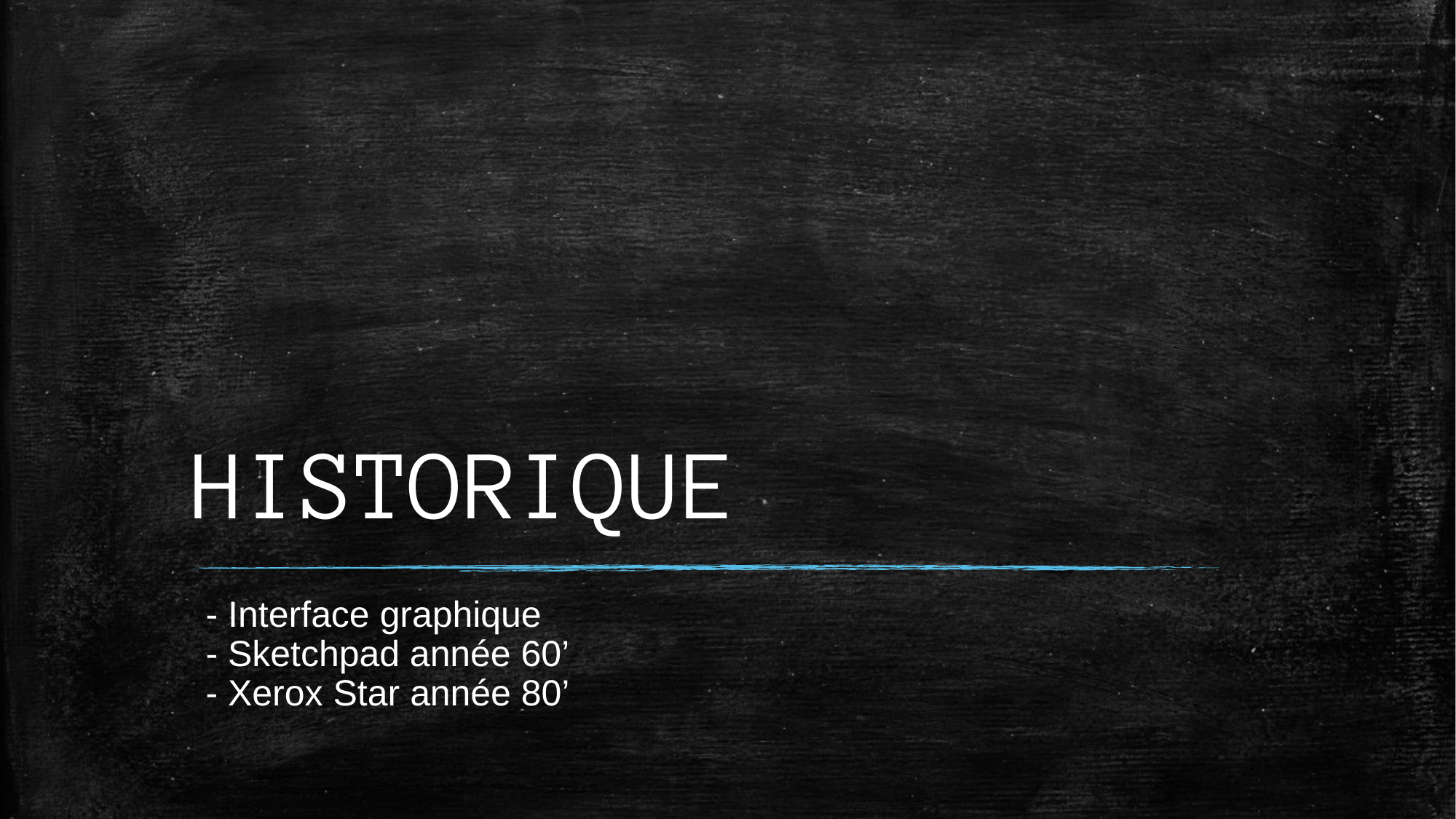

# HISTORIQUE
- Interface graphique
- Sketchpad année 60’
- Xerox Star année 80’